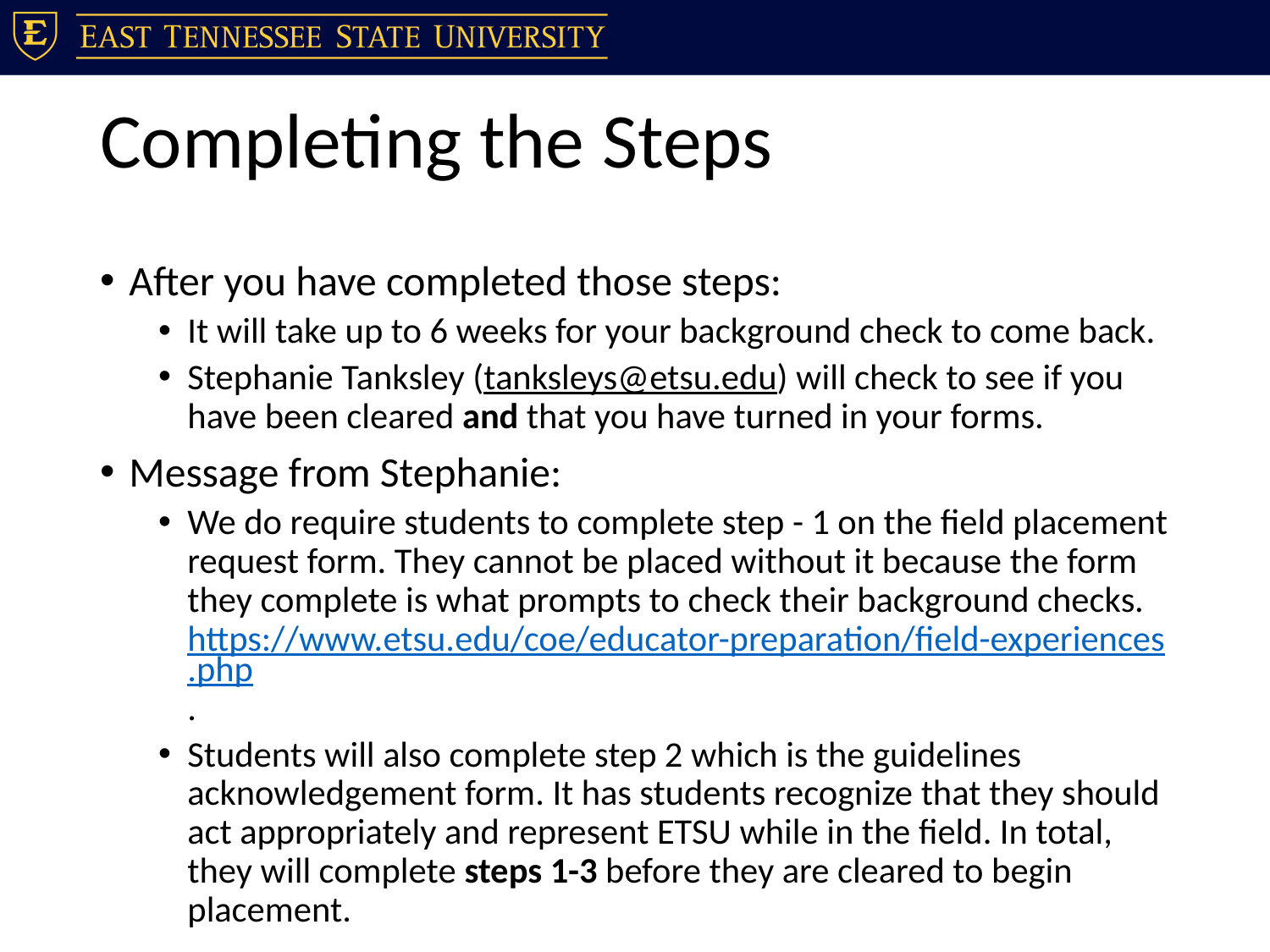

# Completing the Steps
After you have completed those steps:
It will take up to 6 weeks for your background check to come back.
Stephanie Tanksley (tanksleys@etsu.edu) will check to see if you have been cleared and that you have turned in your forms.
Message from Stephanie:
We do require students to complete step - 1 on the field placement request form. They cannot be placed without it because the form they complete is what prompts to check their background checks. https://www.etsu.edu/coe/educator-preparation/field-experiences.php.
Students will also complete step 2 which is the guidelines acknowledgement form. It has students recognize that they should act appropriately and represent ETSU while in the field. In total, they will complete steps 1-3 before they are cleared to begin placement.